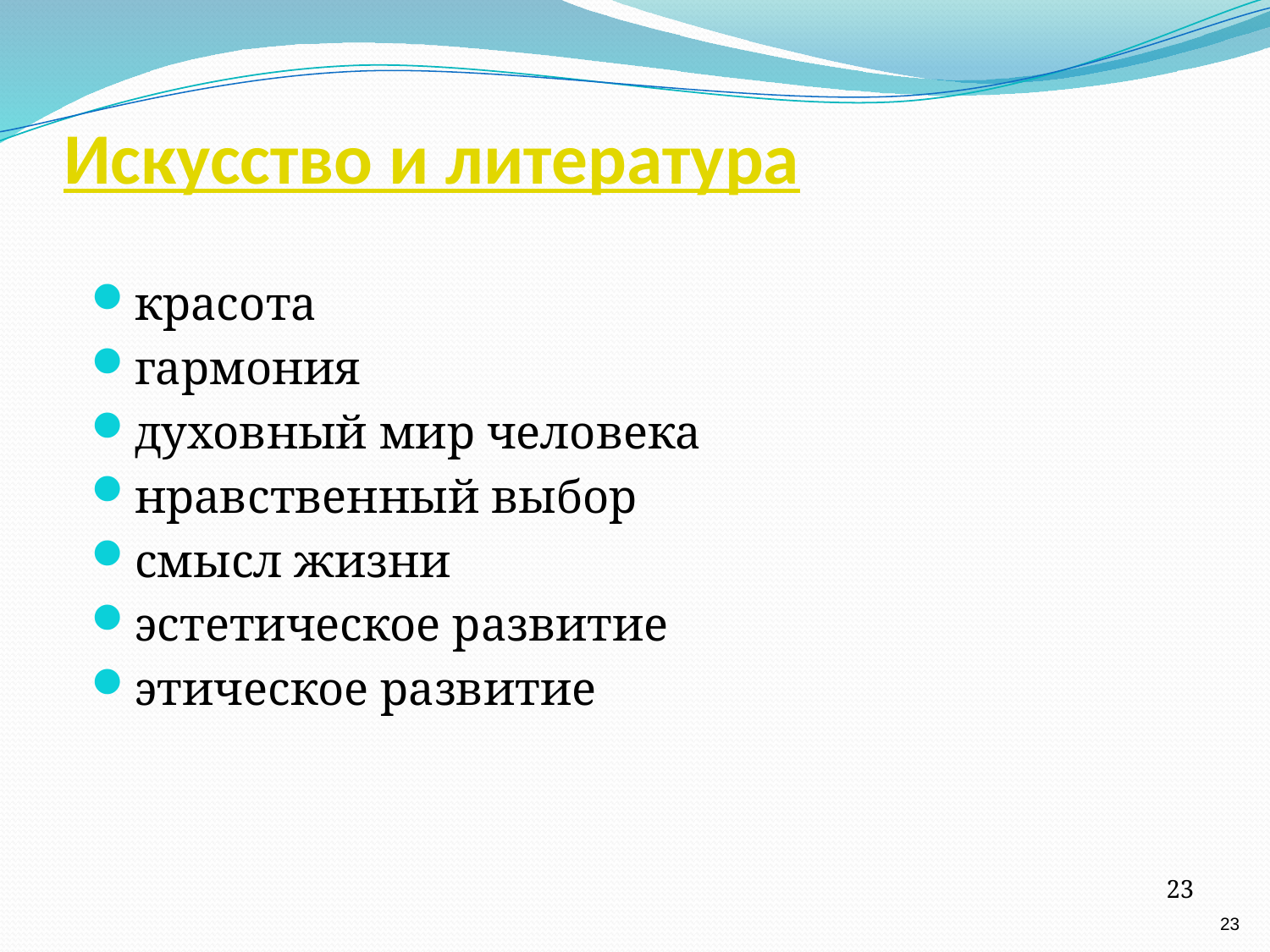

красота
гармония
духовный мир человека
нравственный выбор
смысл жизни
эстетическое развитие
этическое развитие

Искусство и литература
23
23